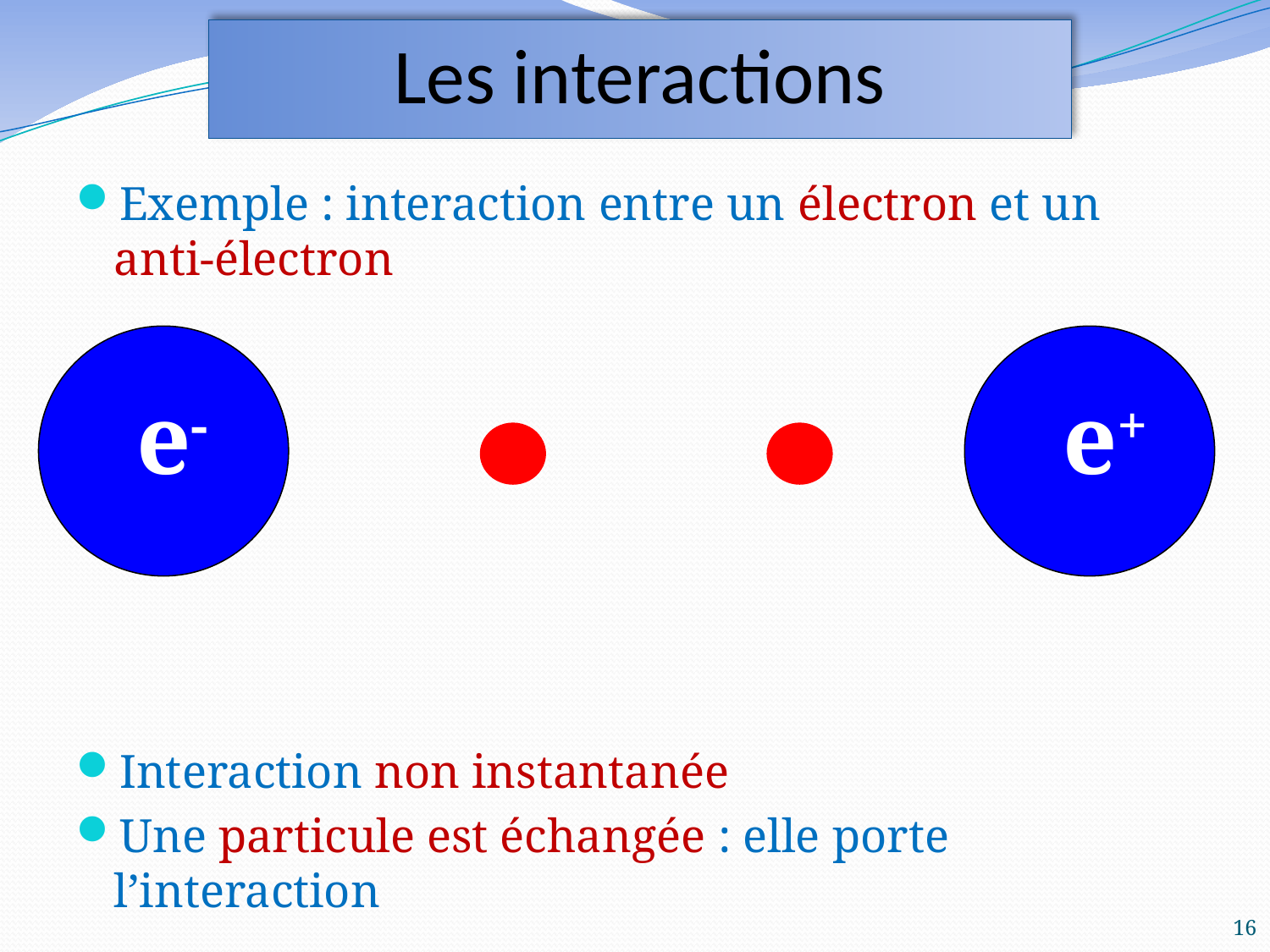

# Les interactions
Exemple : interaction entre un électron et un anti-électron

Interaction non instantanée
Une particule est échangée : elle porte l’interaction

e-

e+

16